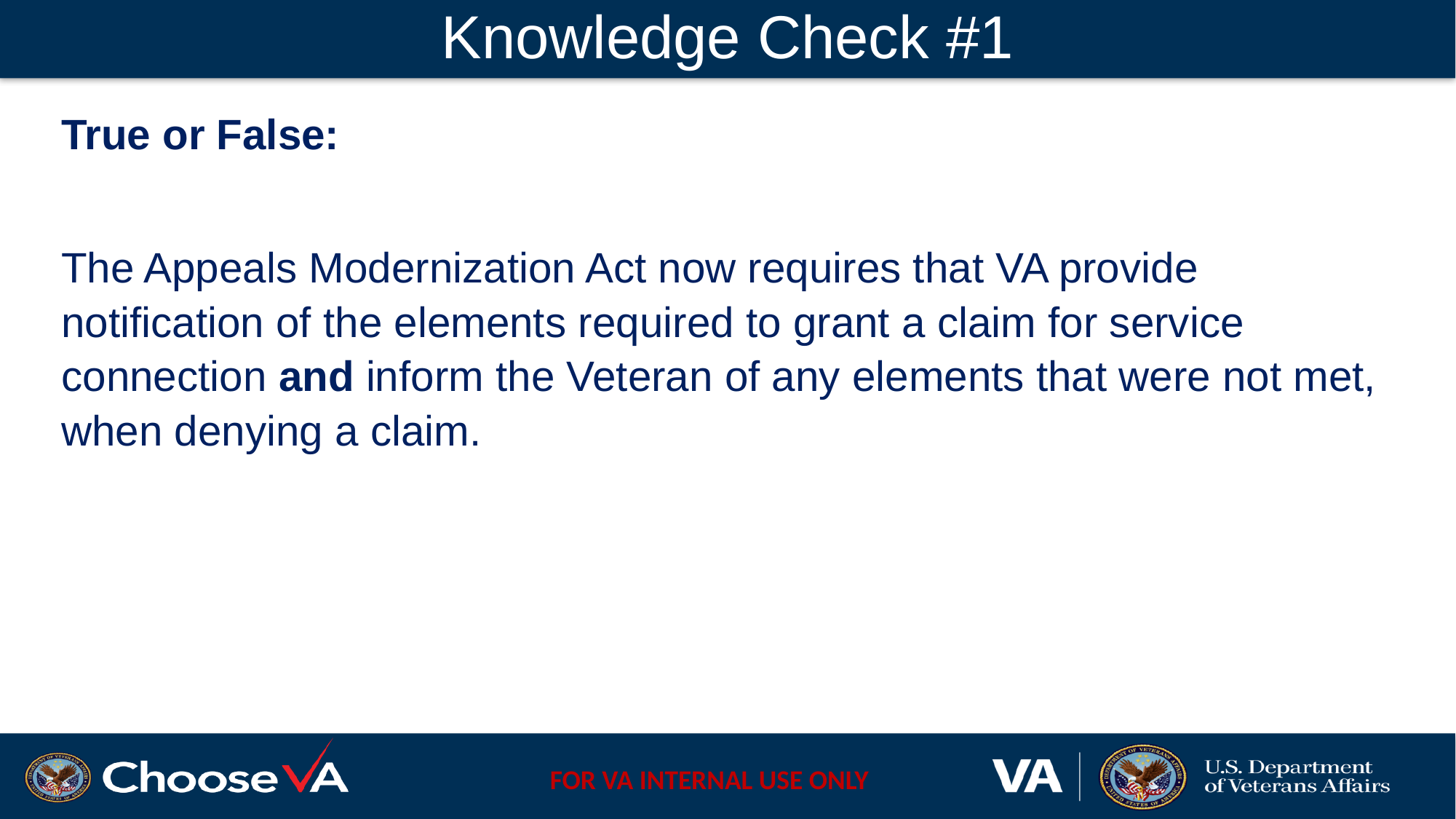

# Knowledge Check #1
True or False:

The Appeals Modernization Act now requires that VA provide notification of the elements required to grant a claim for service connection and inform the Veteran of any elements that were not met, when denying a claim.